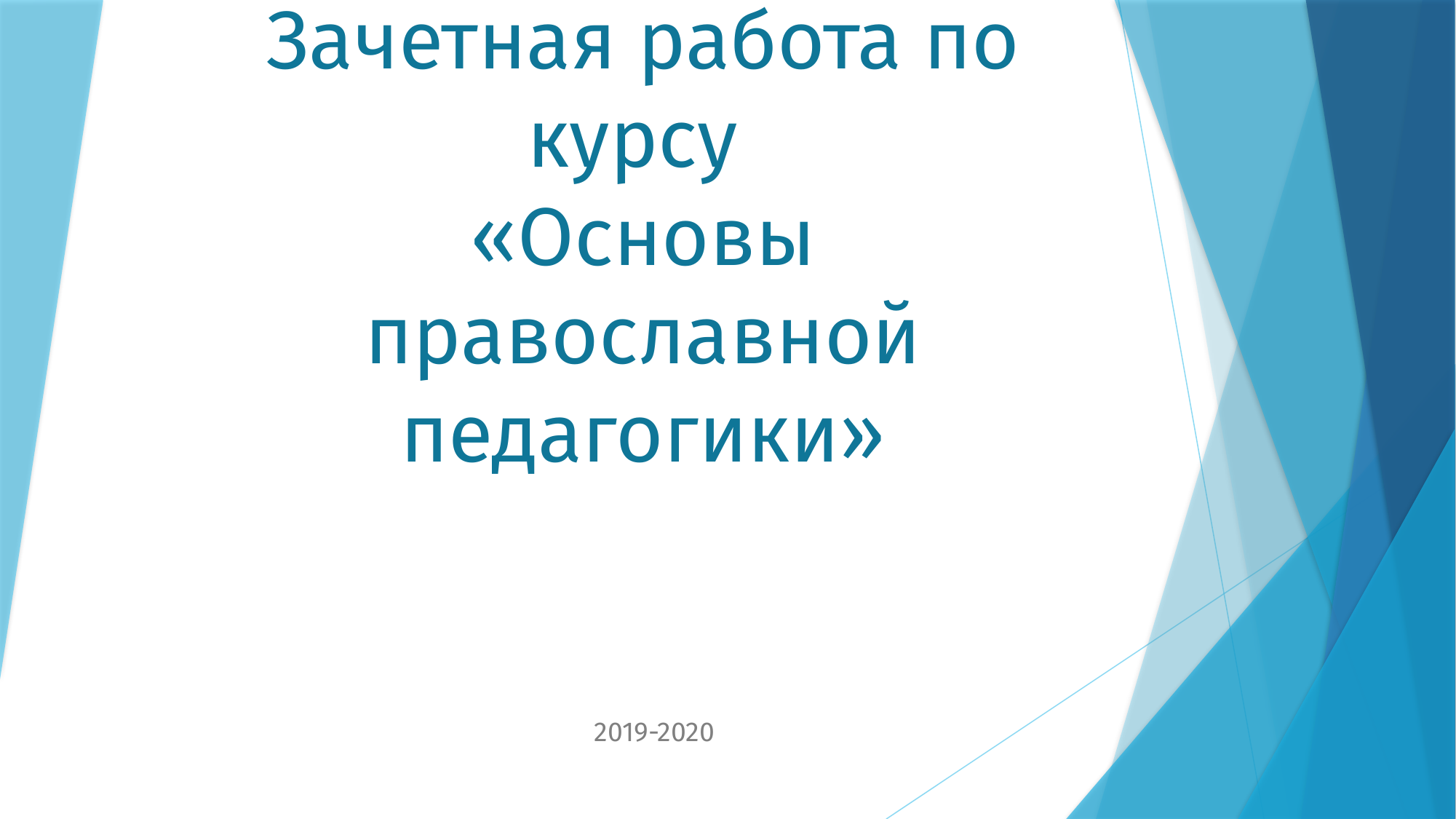

# Зачетная работа по курсу «Основы православной педагогики»
2019-2020